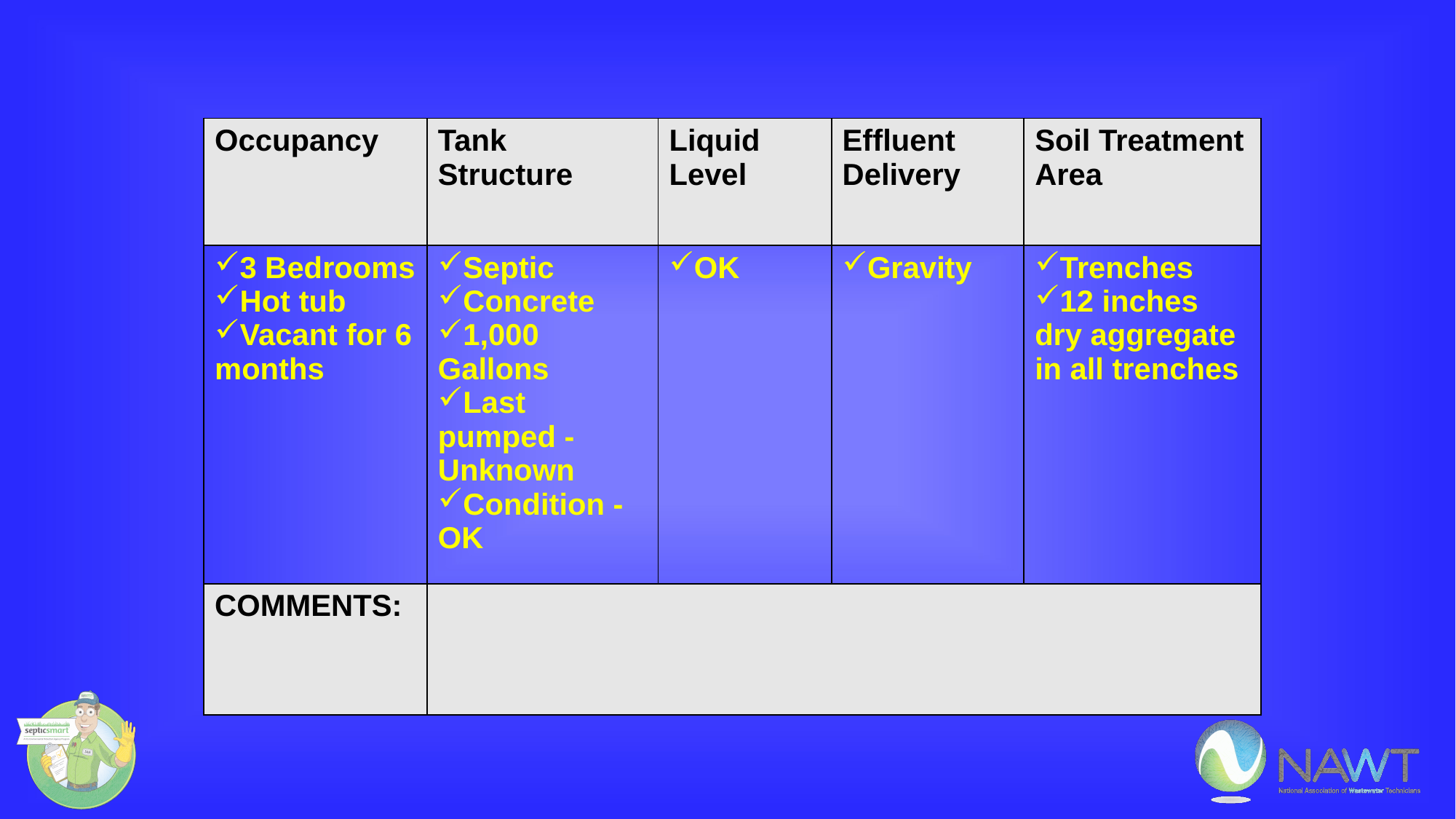

| Occupancy | Tank Structure | Liquid Level | Effluent Delivery | Soil Treatment Area |
| --- | --- | --- | --- | --- |
| 3 Bedrooms Hot tub Vacant for 6 months | Septic Concrete 1,000 Gallons Last pumped - Unknown Condition - OK | OK | Gravity | Trenches 12 inches dry aggregate in all trenches |
| COMMENTS: |  |  |  |  |